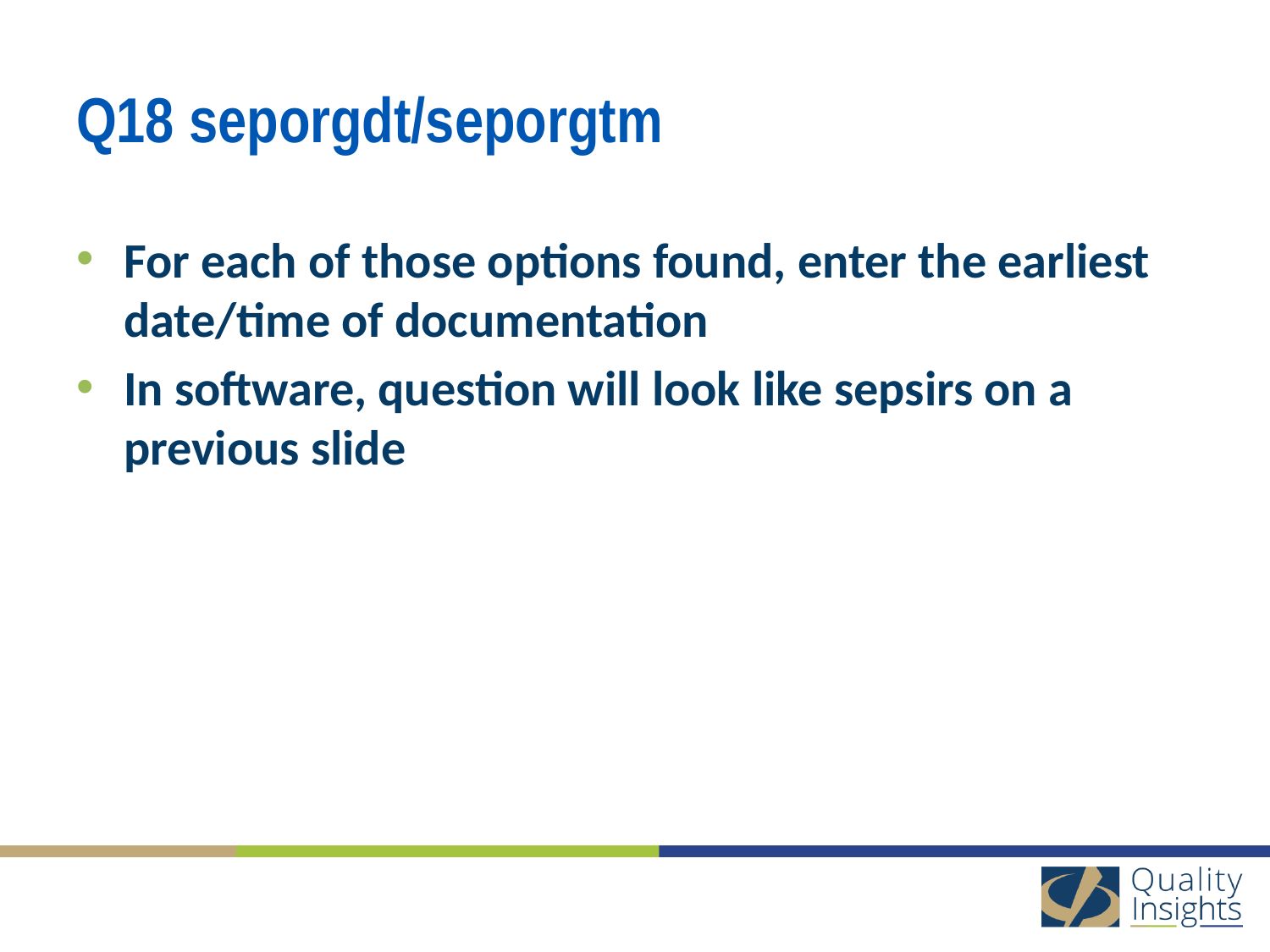

# Q18 seporgdt/seporgtm
For each of those options found, enter the earliest date/time of documentation
In software, question will look like sepsirs on a previous slide